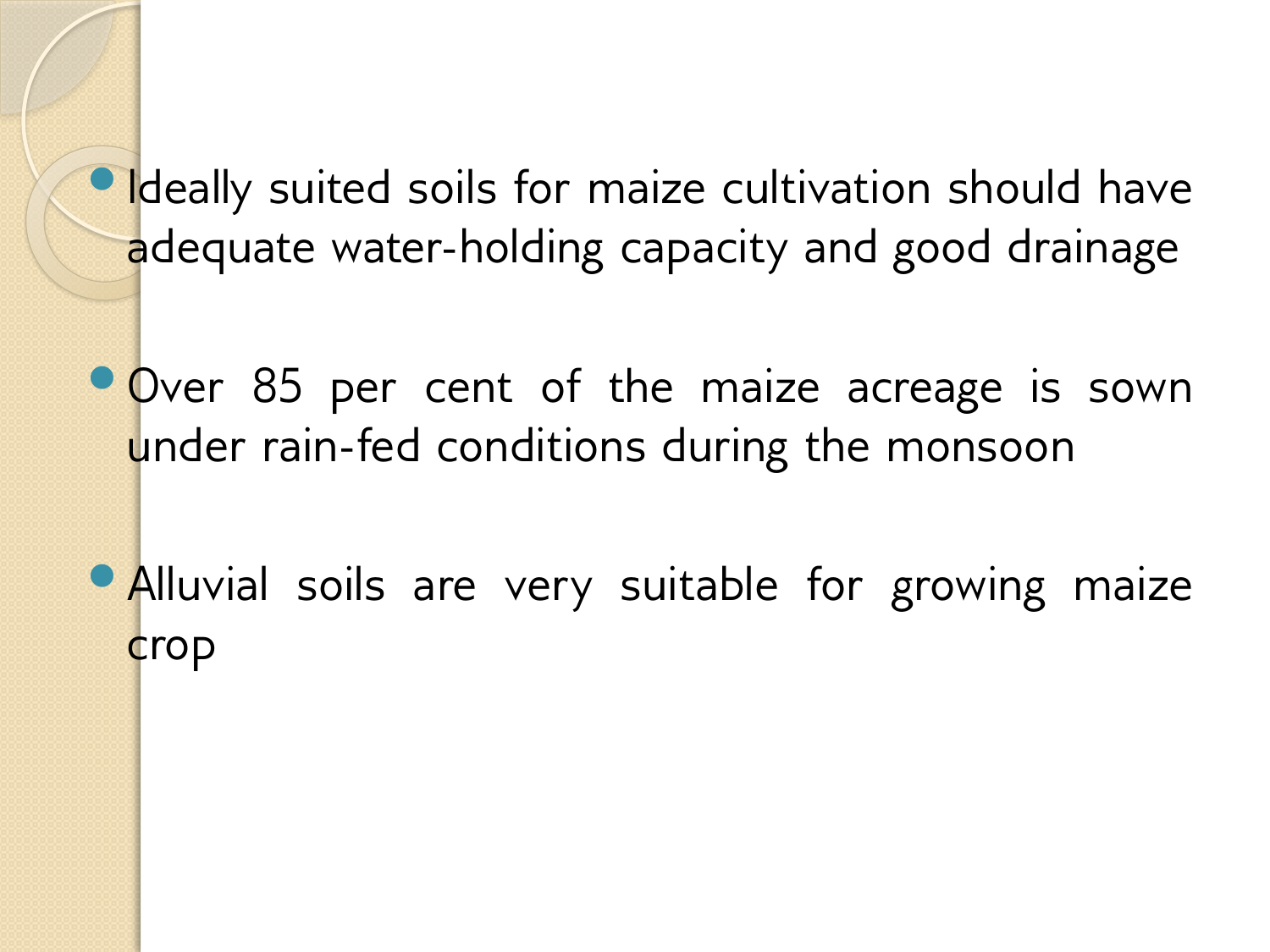

Ideally suited soils for maize cultivation should have adequate water-holding capacity and good drainage

Over 85 per cent of the maize acreage is sown under rain-fed conditions during the monsoon

Alluvial soils are very suitable for growing maize crop